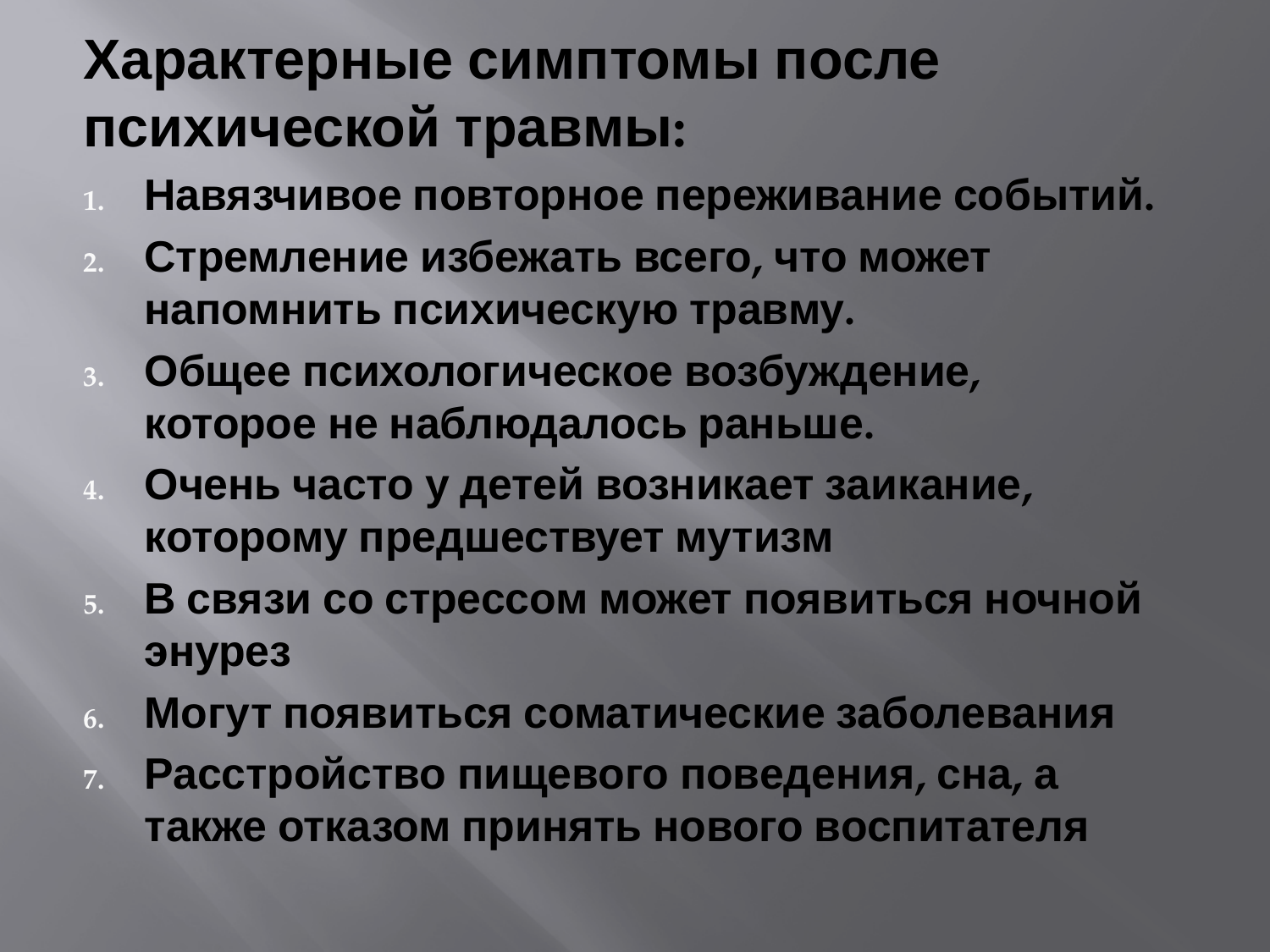

Характерные симптомы после психической травмы:
Навязчивое повторное переживание событий.
Стремление избежать всего, что может напомнить психическую травму.
Общее психологическое возбуждение, которое не наблюдалось раньше.
Очень часто у детей возникает заикание, которому предшествует мутизм
В связи со стрессом может появиться ночной энурез
Могут появиться соматические заболевания
Расстройство пищевого поведения, сна, а также отказом принять нового воспитателя